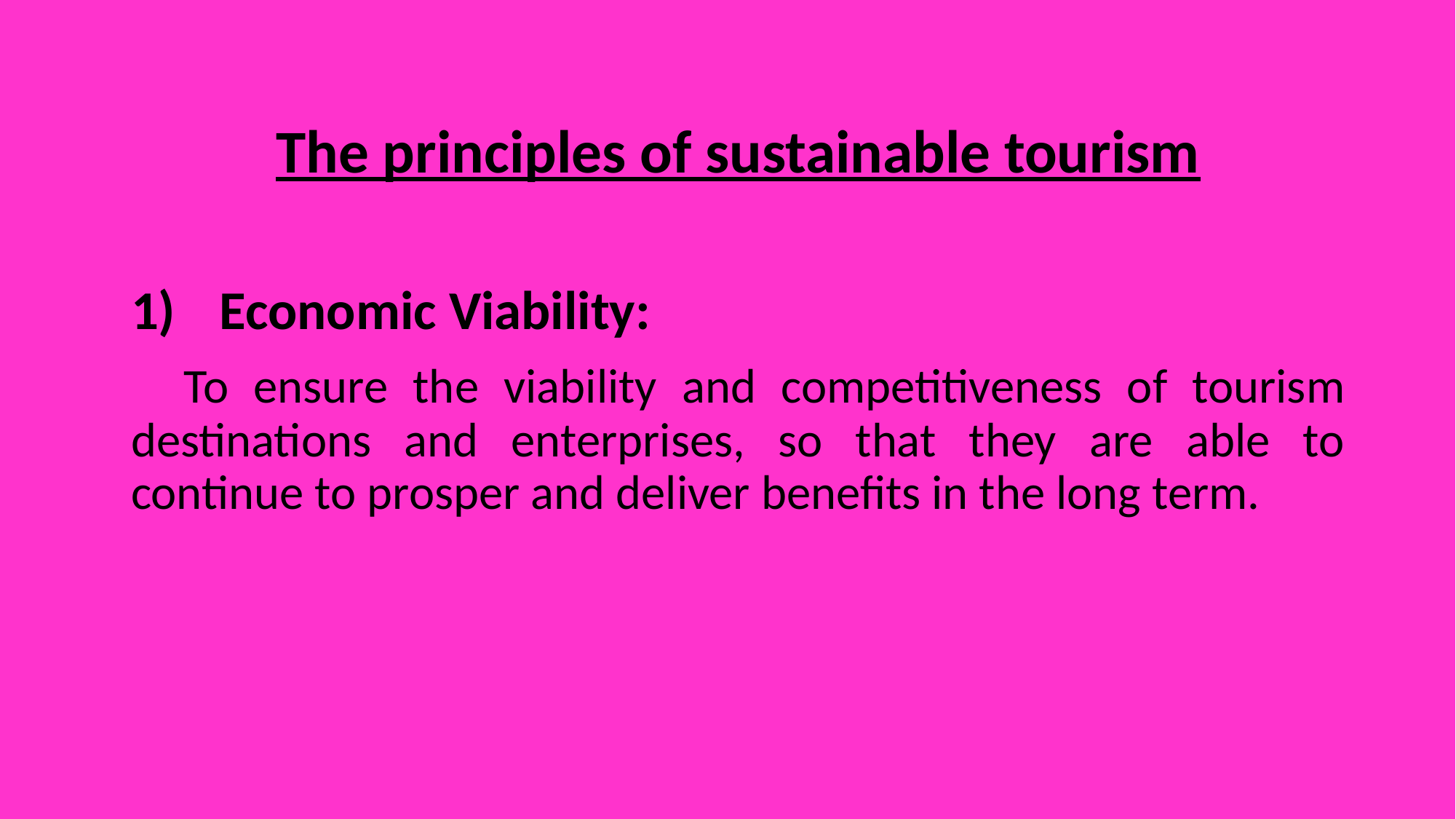

The principles of sustainable tourism

Economic Viability:
  To ensure the viability and competitiveness of tourism destinations and enterprises, so that they are able to continue to prosper and deliver beneﬁts in the long term.